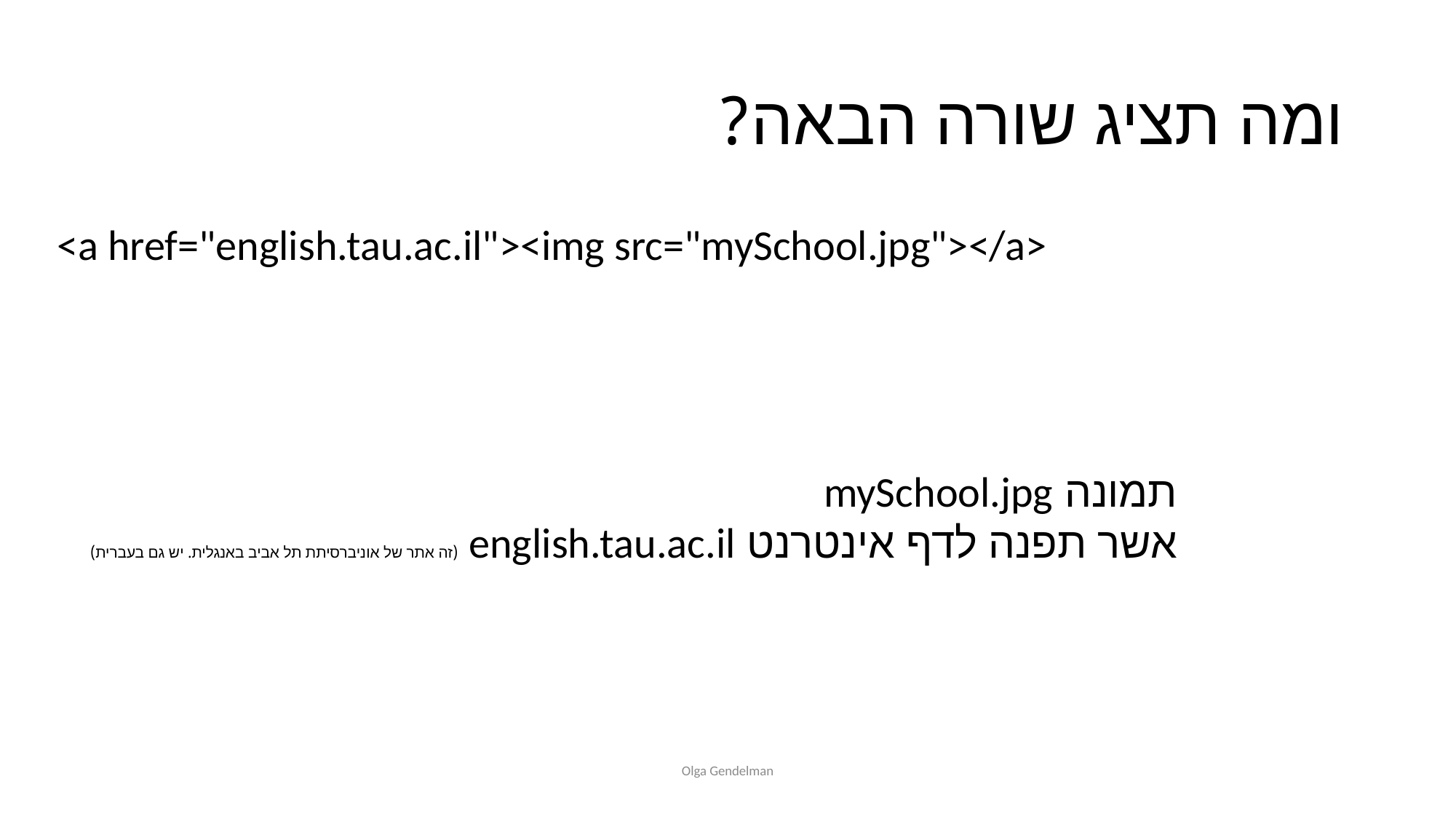

# ומה תציג שורה הבאה?
<a href="english.tau.ac.il"><img src="mySchool.jpg"></a>
תמונה mySchool.jpg
אשר תפנה לדף אינטרנט english.tau.ac.il (זה אתר של אוניברסיתת תל אביב באנגלית. יש גם בעברית)
Olga Gendelman